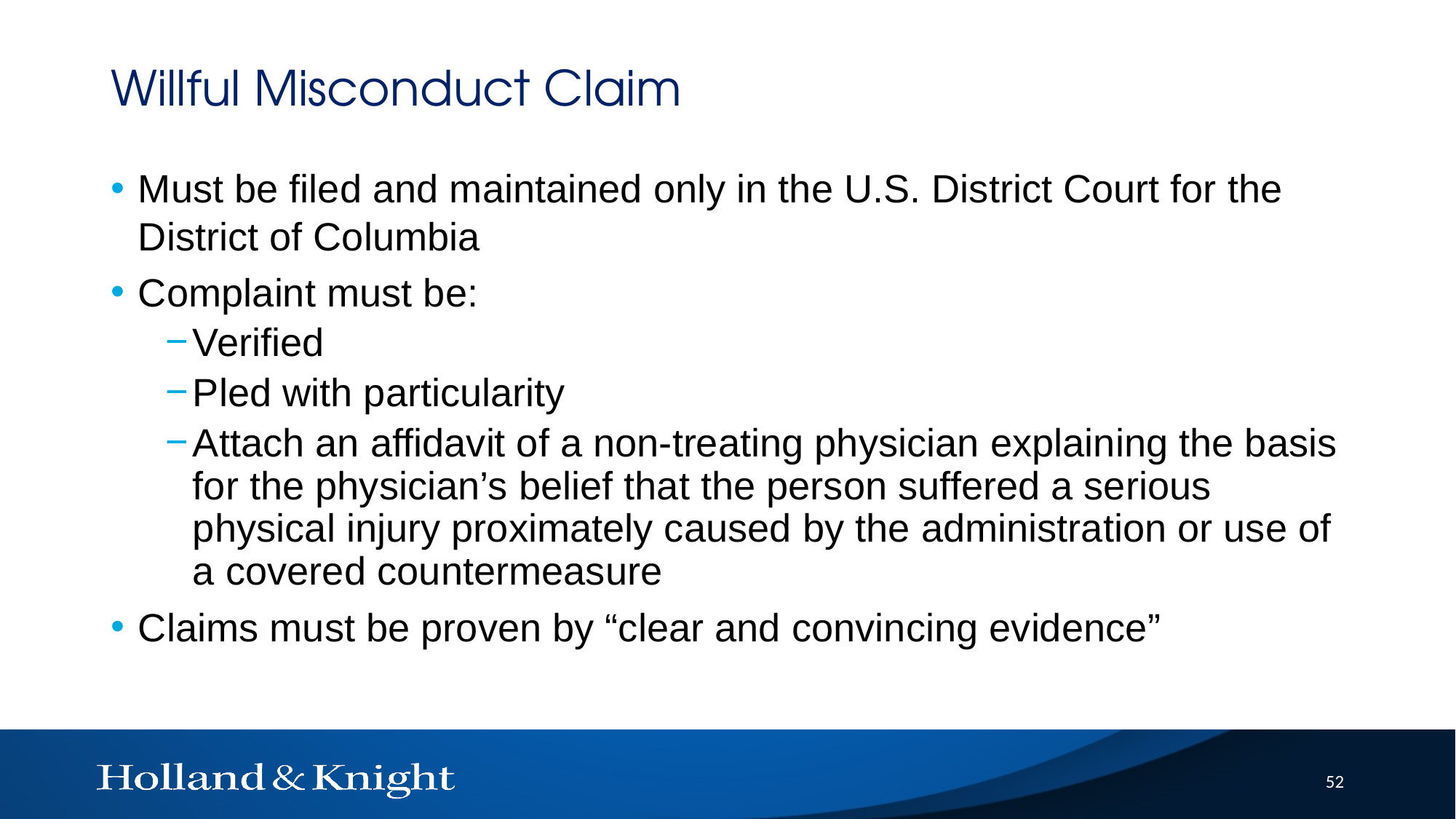

# Willful Misconduct Claim
Must be filed and maintained only in the U.S. District Court for the District of Columbia
Complaint must be:
Verified
Pled with particularity
Attach an affidavit of a non-treating physician explaining the basis for the physician’s belief that the person suffered a serious physical injury proximately caused by the administration or use of a covered countermeasure
Claims must be proven by “clear and convincing evidence”
52